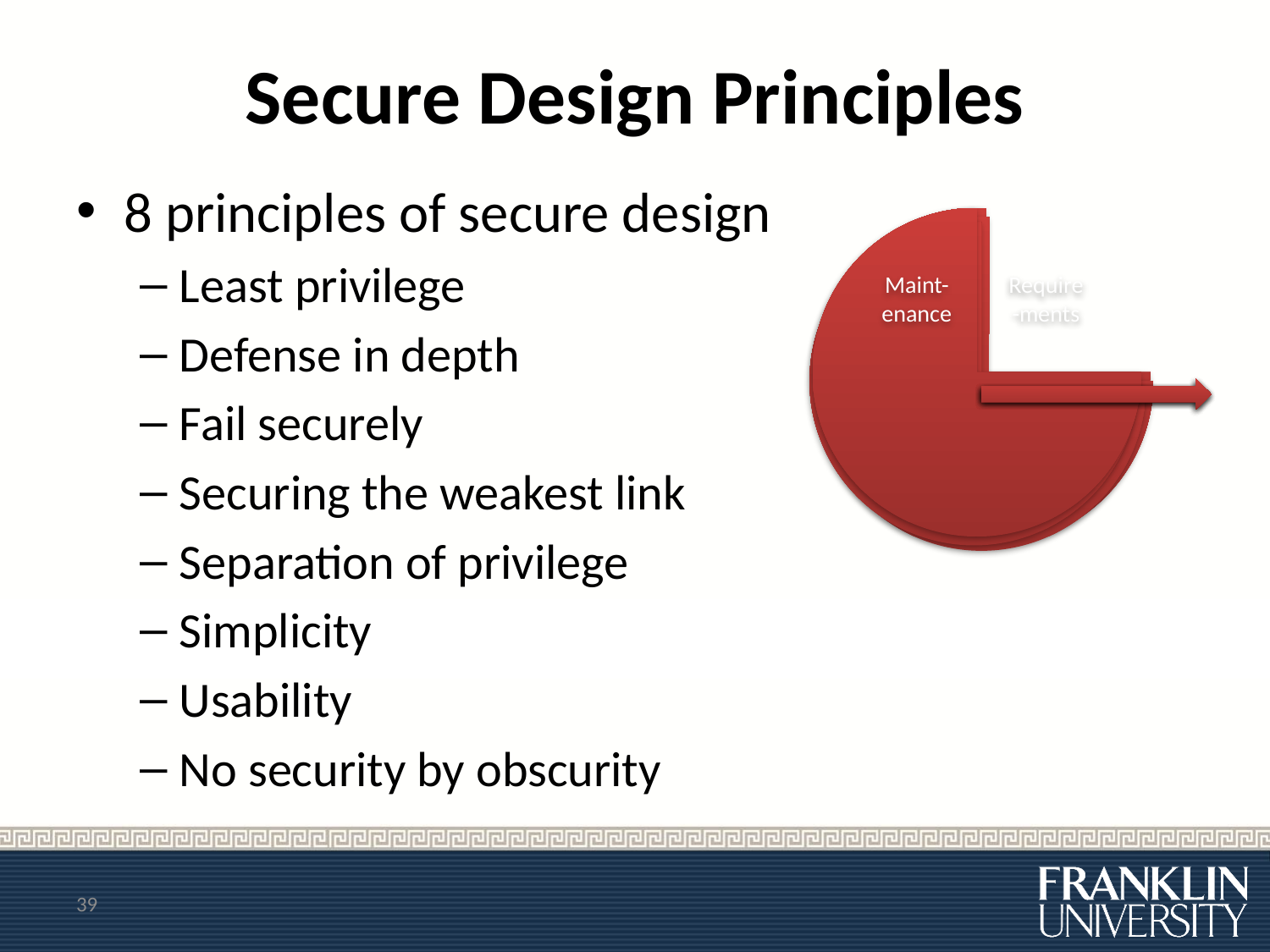

# Secure Design Principles
Require-ments
Analysis and Design
Coding
Testing
Maint-enance
8 principles of secure design
Least privilege
Defense in depth
Fail securely
Securing the weakest link
Separation of privilege
Simplicity
Usability
No security by obscurity
39